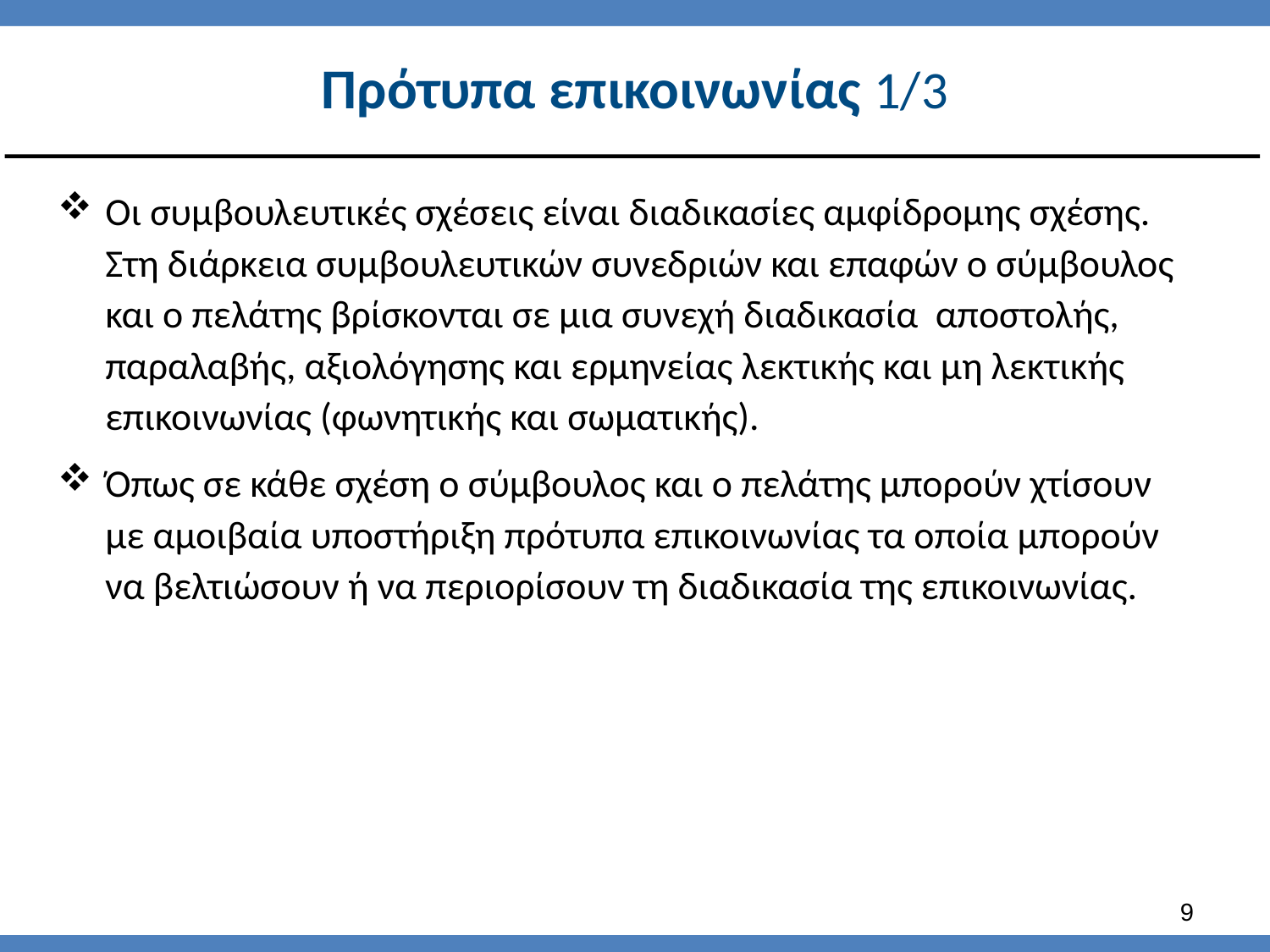

# Πρότυπα επικοινωνίας 1/3
Οι συμβουλευτικές σχέσεις είναι διαδικασίες αμφίδρομης σχέσης. Στη διάρκεια συμβουλευτικών συνεδριών και επαφών ο σύμβουλος και ο πελάτης βρίσκονται σε μια συνεχή διαδικασία  αποστολής, παραλαβής, αξιολόγησης και ερμηνείας λεκτικής και μη λεκτικής επικοινωνίας (φωνητικής και σωματικής).
Όπως σε κάθε σχέση ο σύμβουλος και ο πελάτης μπορούν χτίσουν με αμοιβαία υποστήριξη πρότυπα επικοινωνίας τα οποία μπορούν να βελτιώσουν ή να περιορίσουν τη διαδικασία της επικοινωνίας.

9